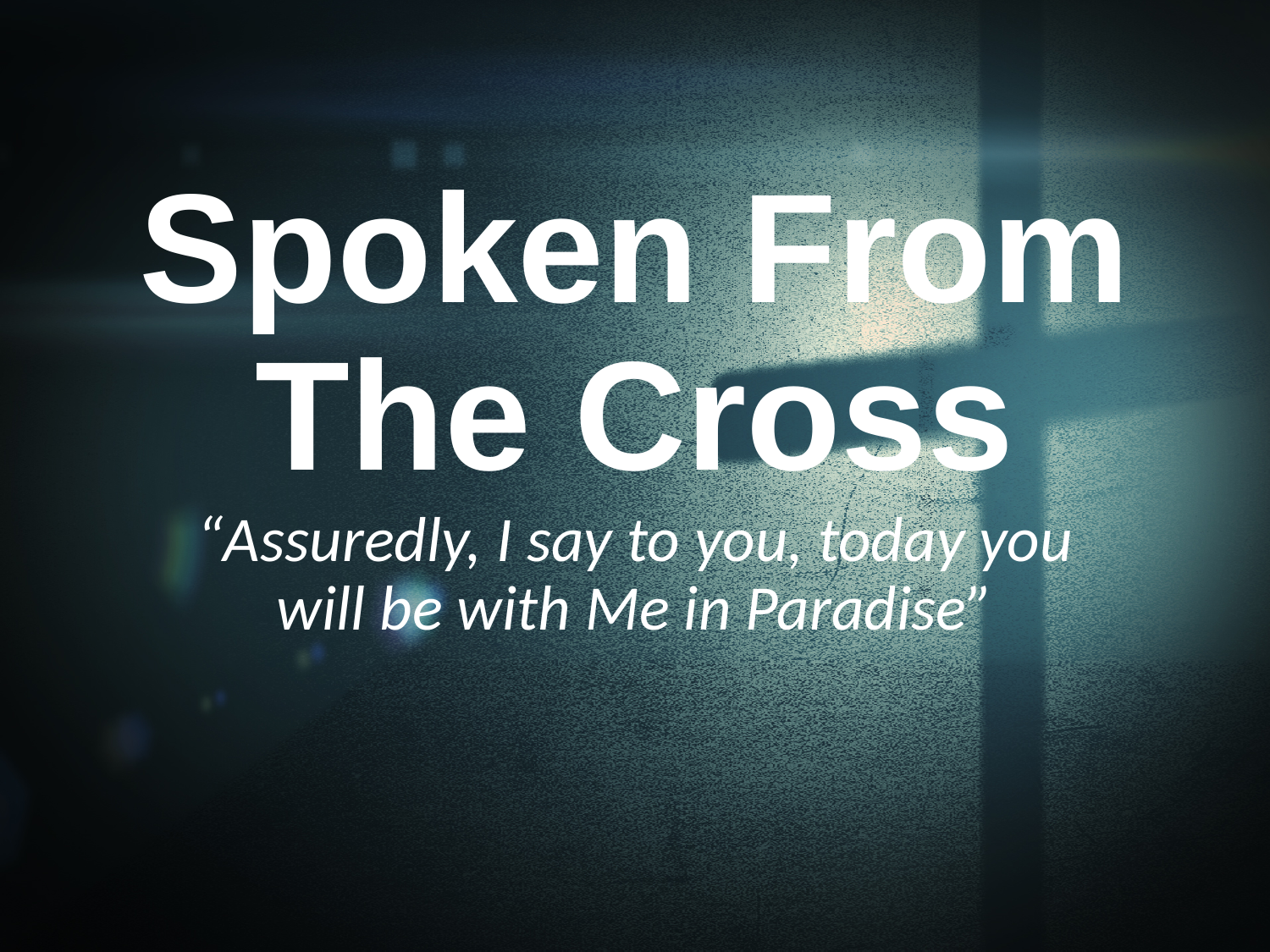

# Spoken From The Cross
“Assuredly, I say to you, today you will be with Me in Paradise”